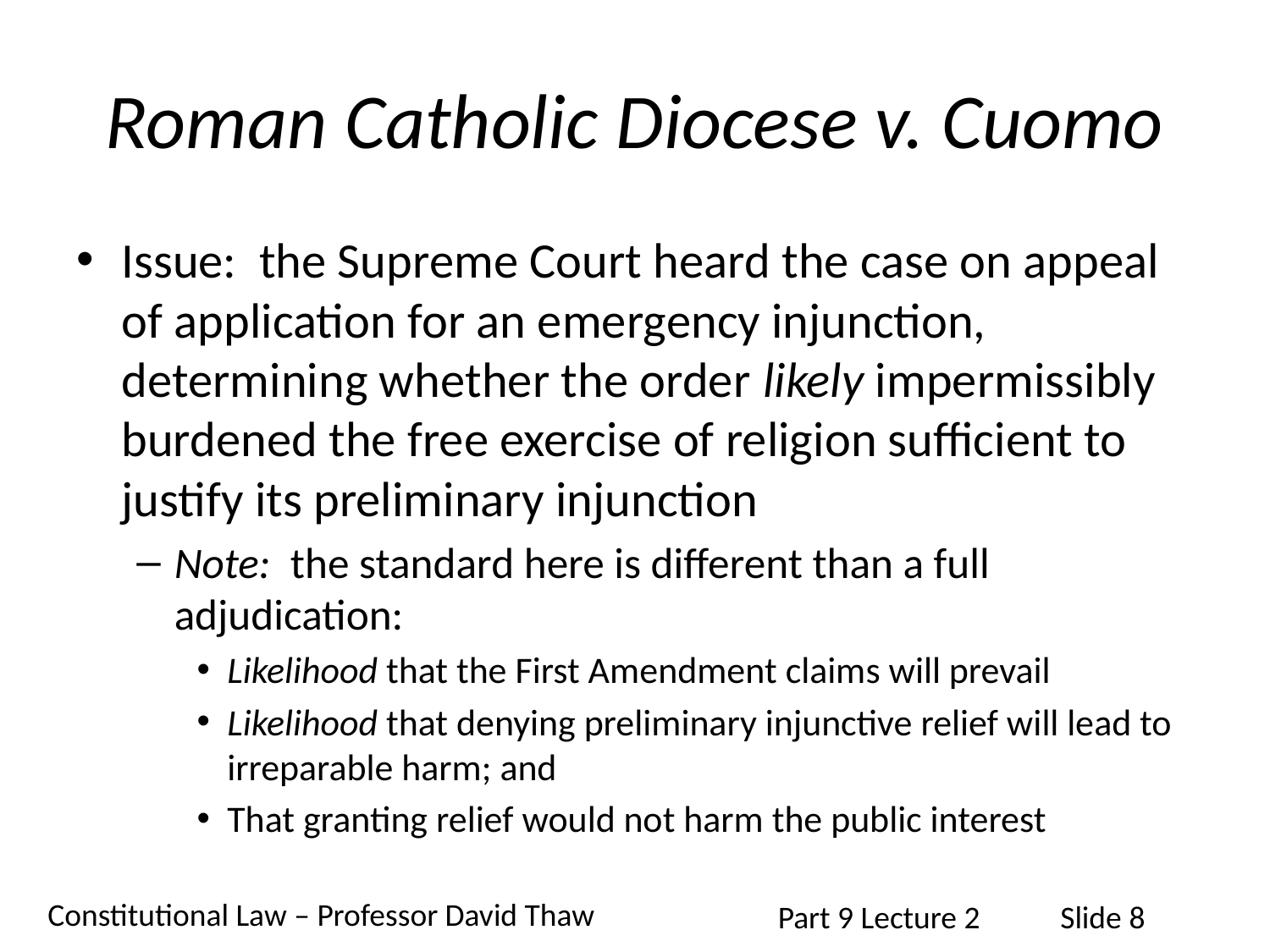

# Roman Catholic Diocese v. Cuomo
Issue:  the Supreme Court heard the case on appeal of application for an emergency injunction, determining whether the order likely impermissibly burdened the free exercise of religion sufficient to justify its preliminary injunction
Note:  the standard here is different than a full adjudication:
Likelihood that the First Amendment claims will prevail
Likelihood that denying preliminary injunctive relief will lead to irreparable harm; and
That granting relief would not harm the public interest